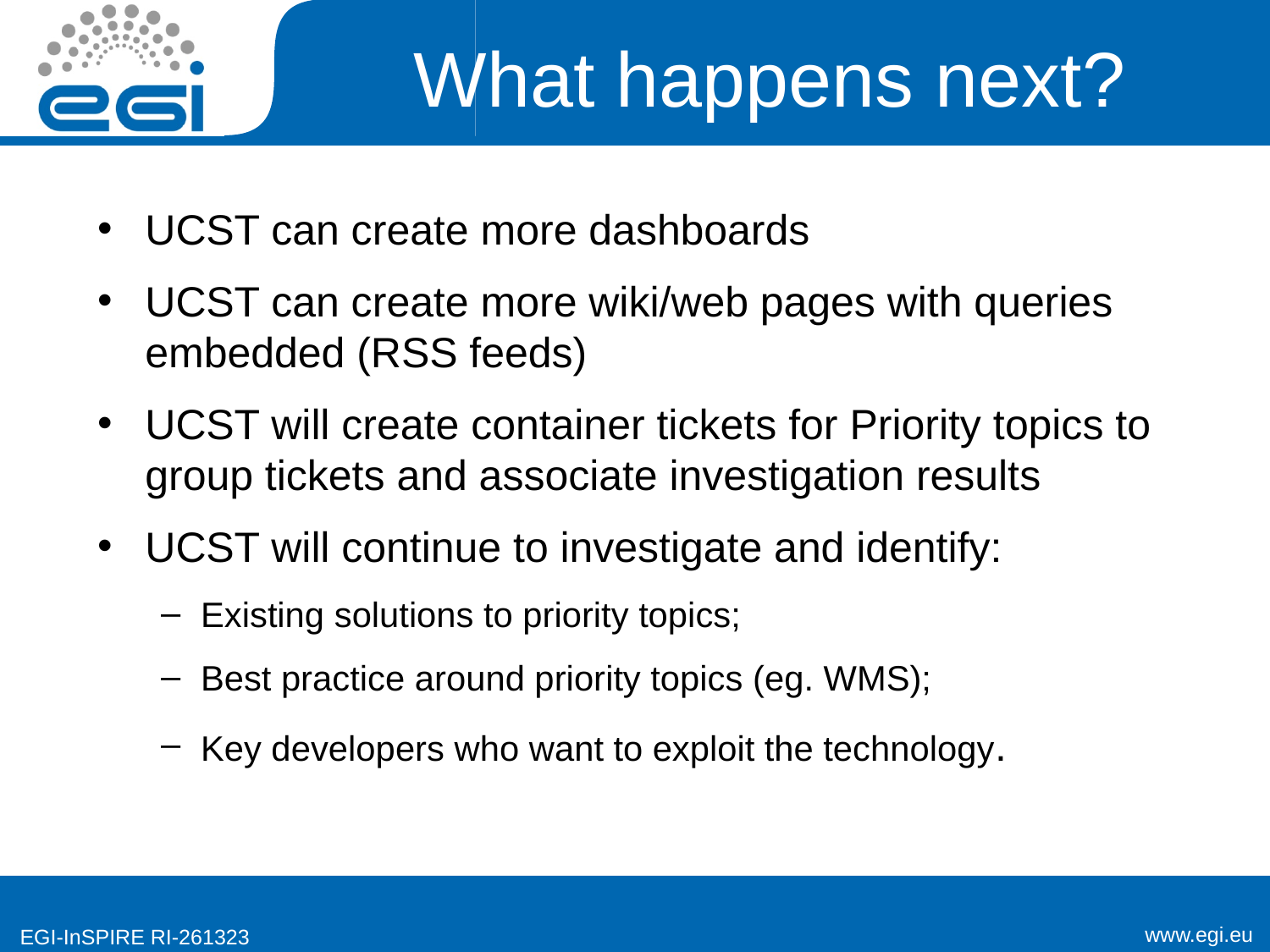

# What happens next?
UCST can create more dashboards
UCST can create more wiki/web pages with queries embedded (RSS feeds)
UCST will create container tickets for Priority topics to group tickets and associate investigation results
UCST will continue to investigate and identify:
Existing solutions to priority topics;
Best practice around priority topics (eg. WMS);
Key developers who want to exploit the technology.